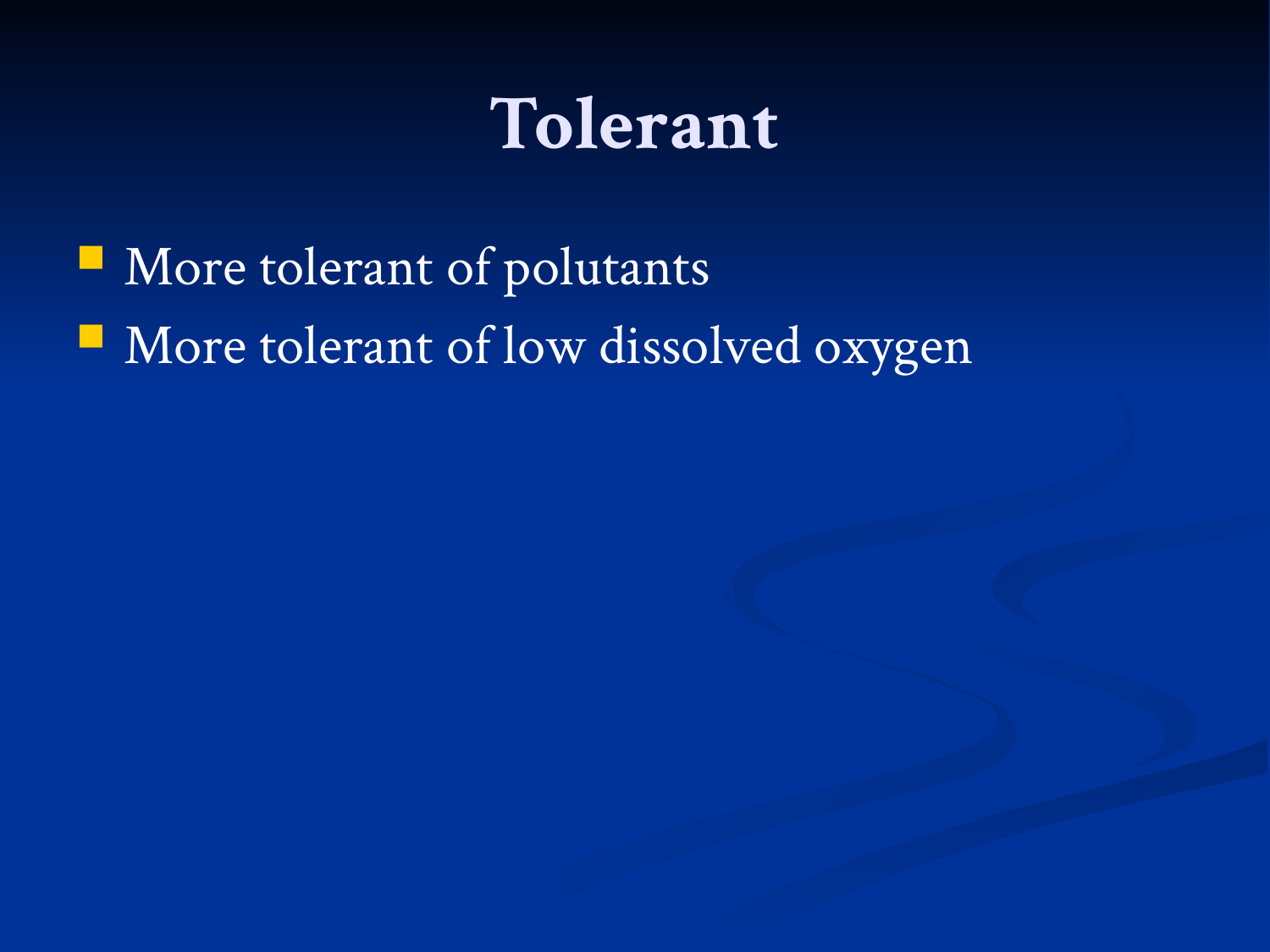

# Tolerant
More tolerant of polutants
More tolerant of low dissolved oxygen